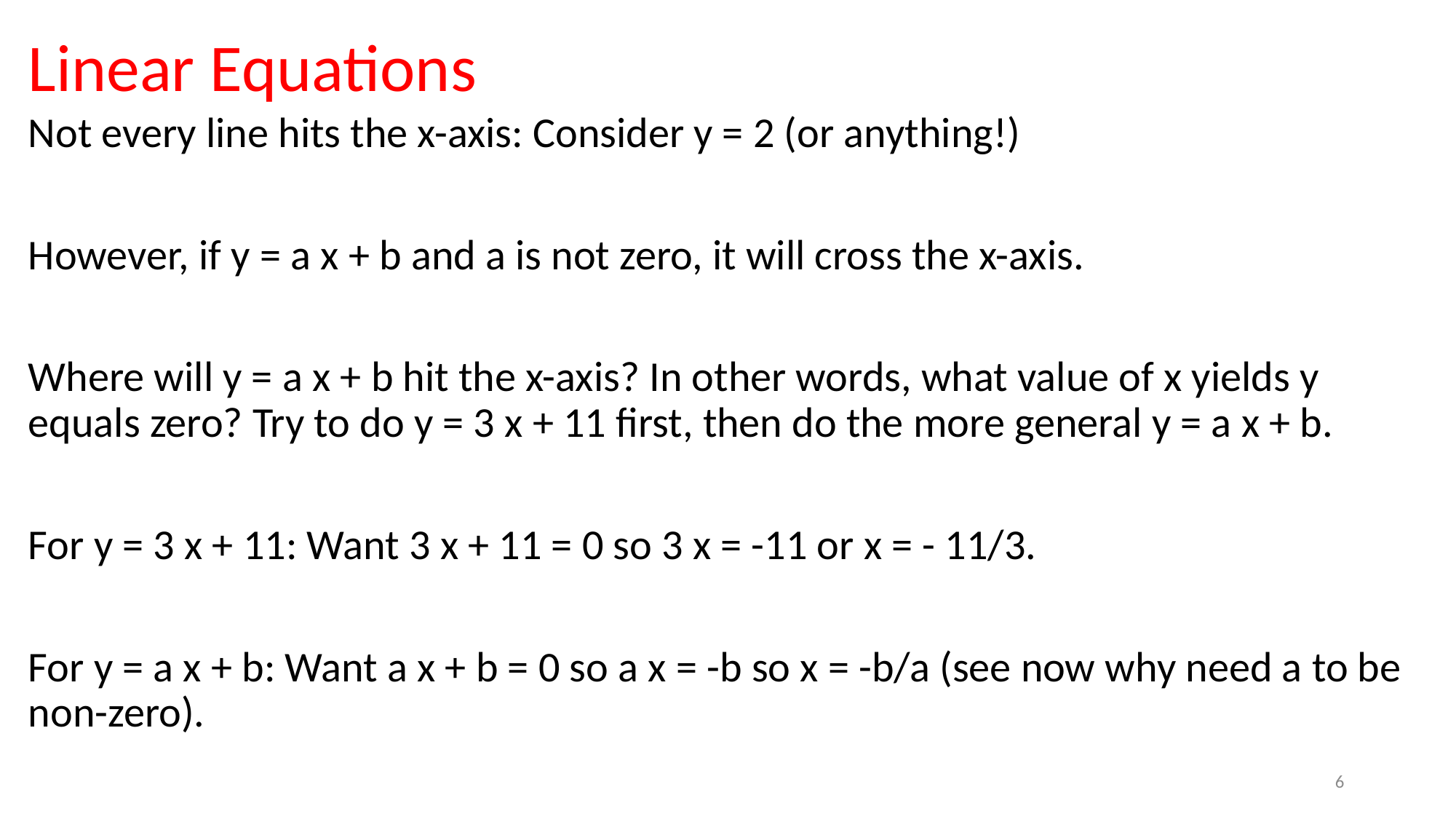

# Linear Equations
Not every line hits the x-axis: Consider y = 2 (or anything!)

However, if y = a x + b and a is not zero, it will cross the x-axis.

Where will y = a x + b hit the x-axis? In other words, what value of x yields y equals zero? Try to do y = 3 x + 11 first, then do the more general y = a x + b.

For y = 3 x + 11: Want 3 x + 11 = 0 so 3 x = -11 or x = - 11/3.

For y = a x + b: Want a x + b = 0 so a x = -b so x = -b/a (see now why need a to be non-zero).
6